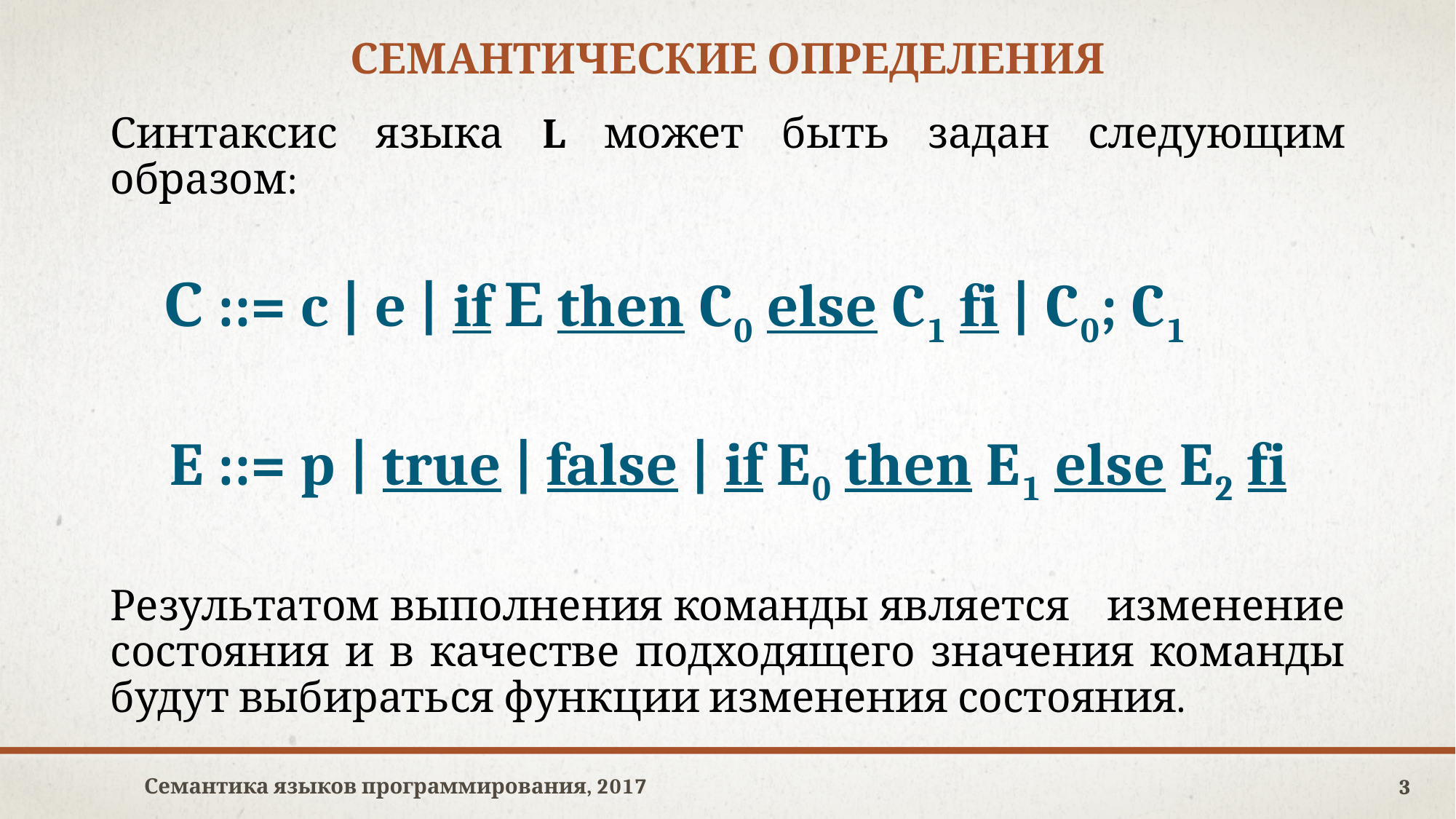

# Семантические определения
Синтаксис языка L может быть задан следующим образом:

    С ::= c | e | if Е then C0 else C1 fi | C0; C1

E ::= p | true | false | if E0 then E1 else E2 fi

Результатом выполнения команды является	 изменение состояния и в качестве подходящего значения команды будут выбираться функции изменения состояния.
Семантика языков программирования, 2017
3